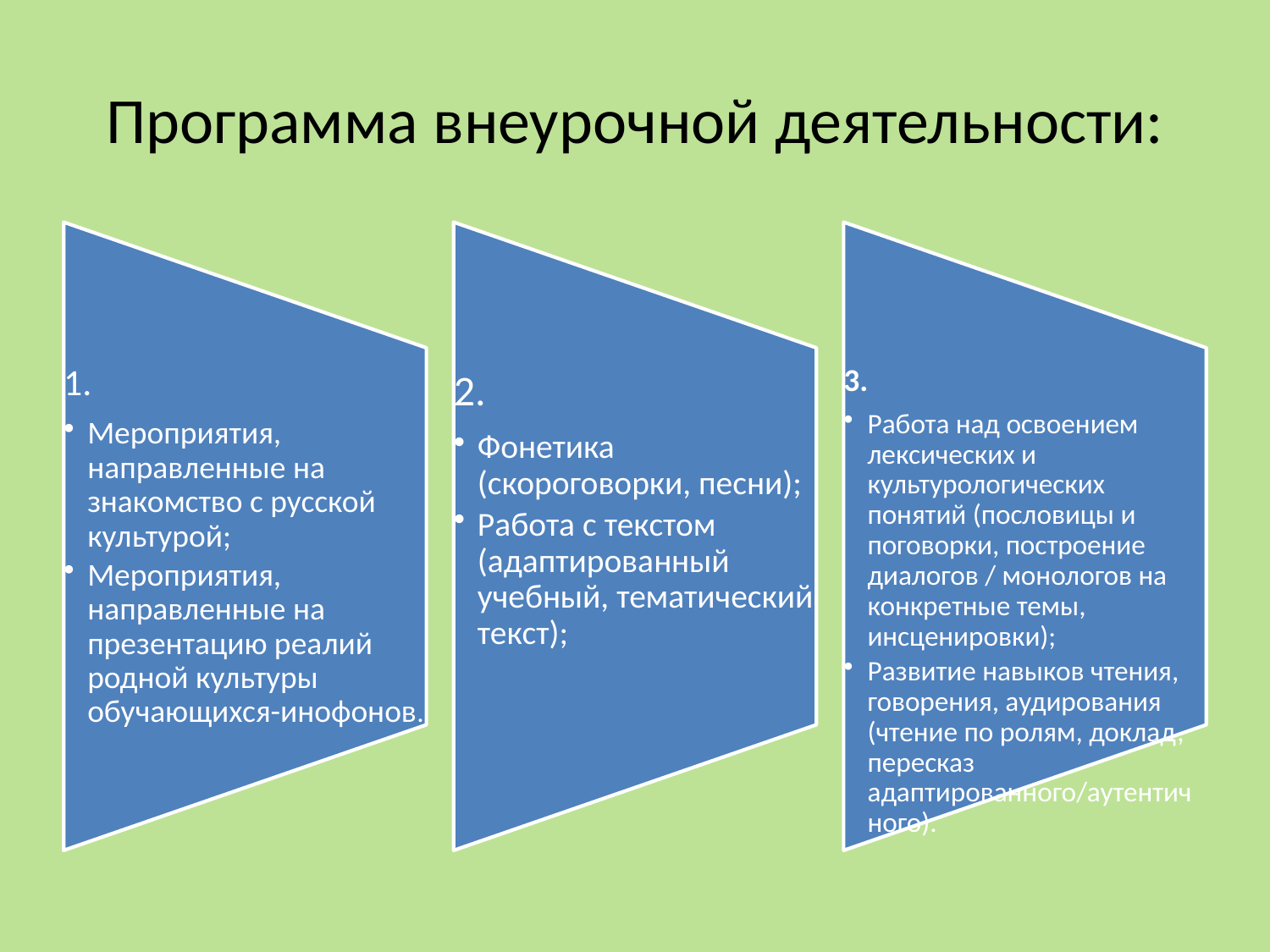

# Программа внеурочной деятельности:
1.
Мероприятия, направленные на знакомство с русской культурой;
Мероприятия, направленные на презентацию реалий родной культуры обучающихся-инофонов.
2.
Фонетика (скороговорки, песни);
Работа с текстом (адаптированный учебный, тематический текст);
3.
Работа над освоением лексических и культурологических понятий (пословицы и поговорки, построение диалогов / монологов на конкретные темы, инсценировки);
Развитие навыков чтения, говорения, аудирования (чтение по ролям, доклад, пересказ адаптированного/аутентичного).